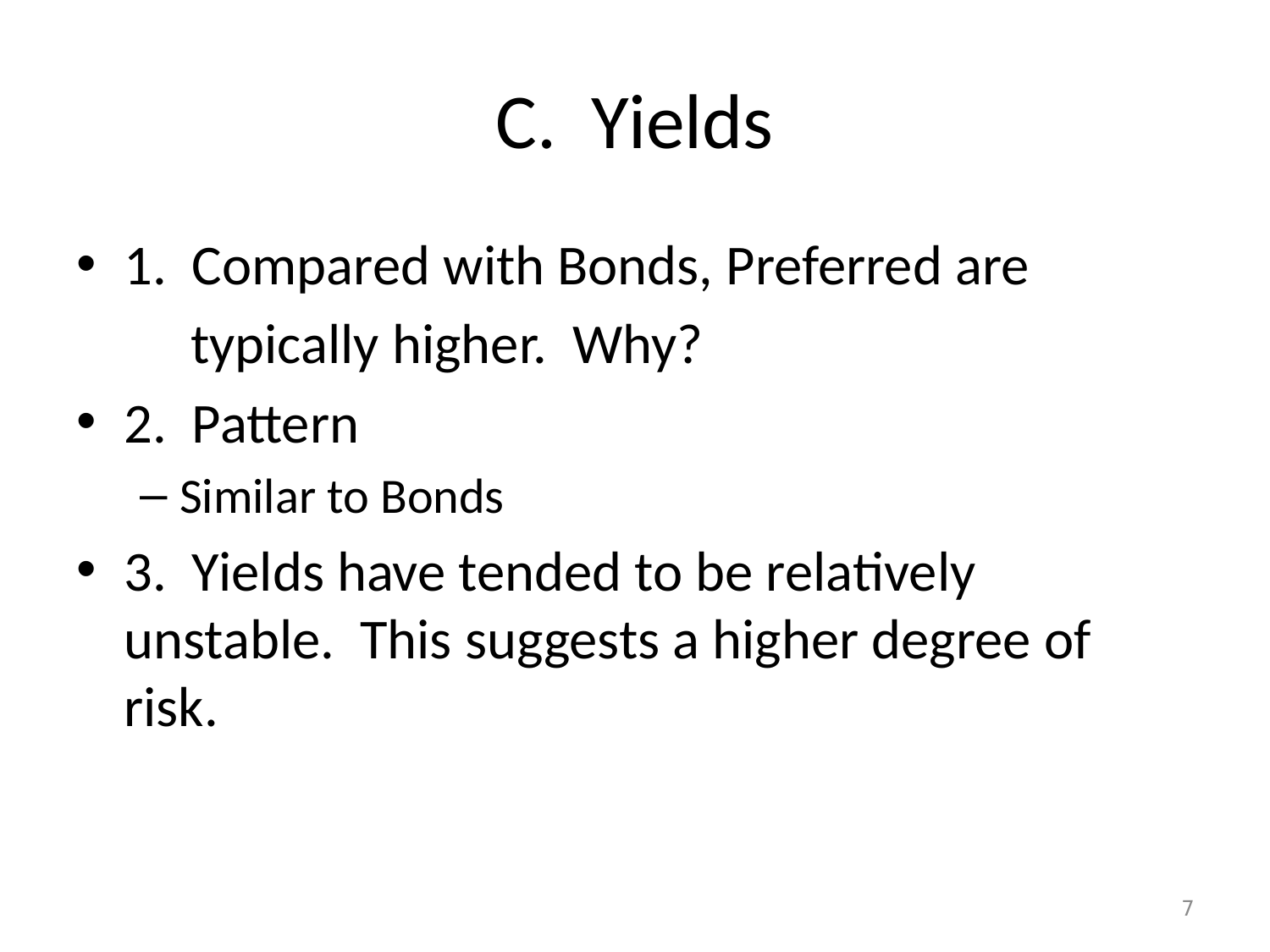

# C.  Yields
1.  Compared with Bonds, Preferred are
         typically higher.  Why?
2.  Pattern
Similar to Bonds
3.  Yields have tended to be relatively unstable.  This suggests a higher degree of risk.
7